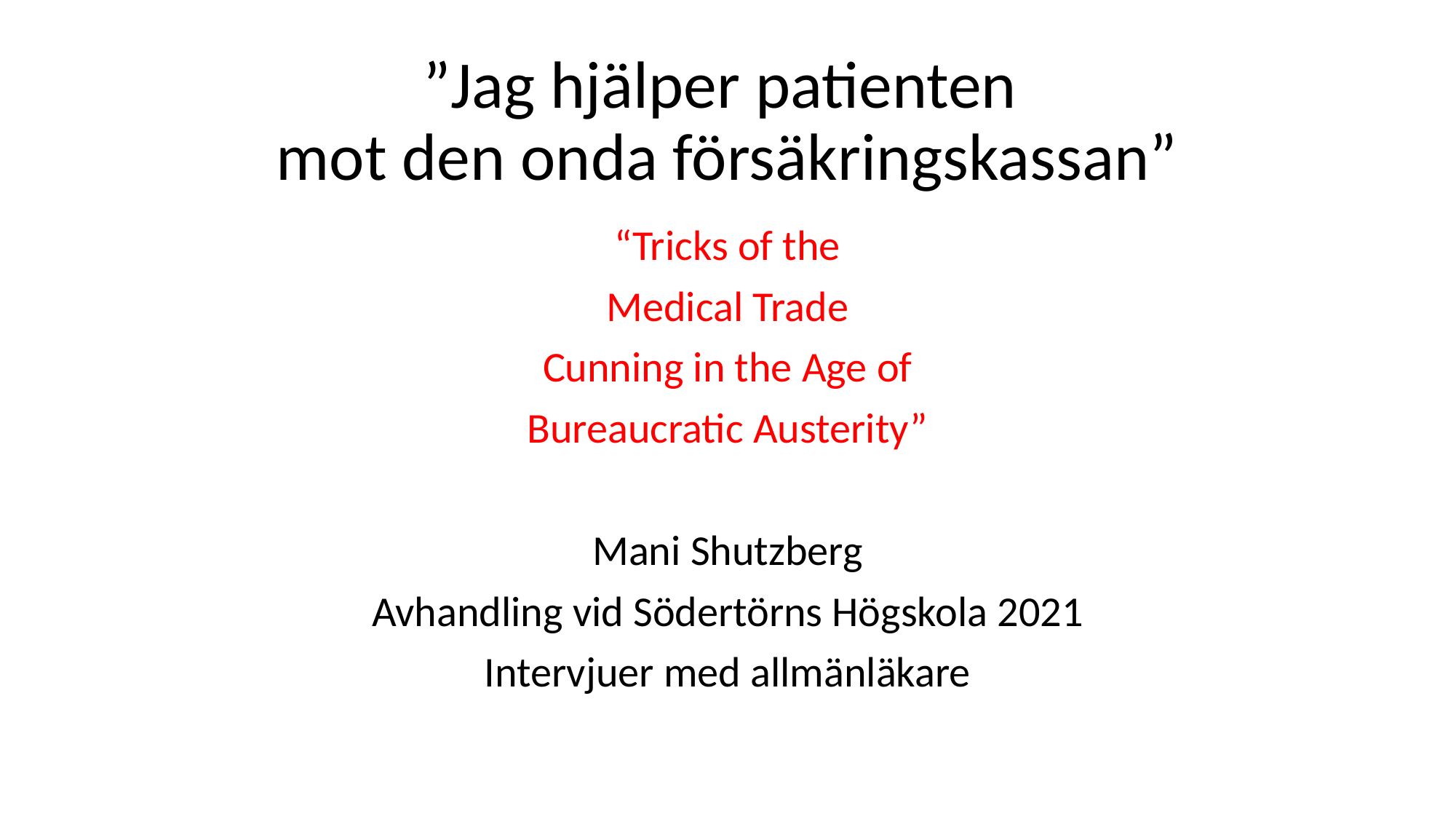

# ”Jag hjälper patienten mot den onda försäkringskassan”
“Tricks of the
Medical Trade
Cunning in the Age of
Bureaucratic Austerity”

Mani Shutzberg
Avhandling vid Södertörns Högskola 2021
Intervjuer med allmänläkare